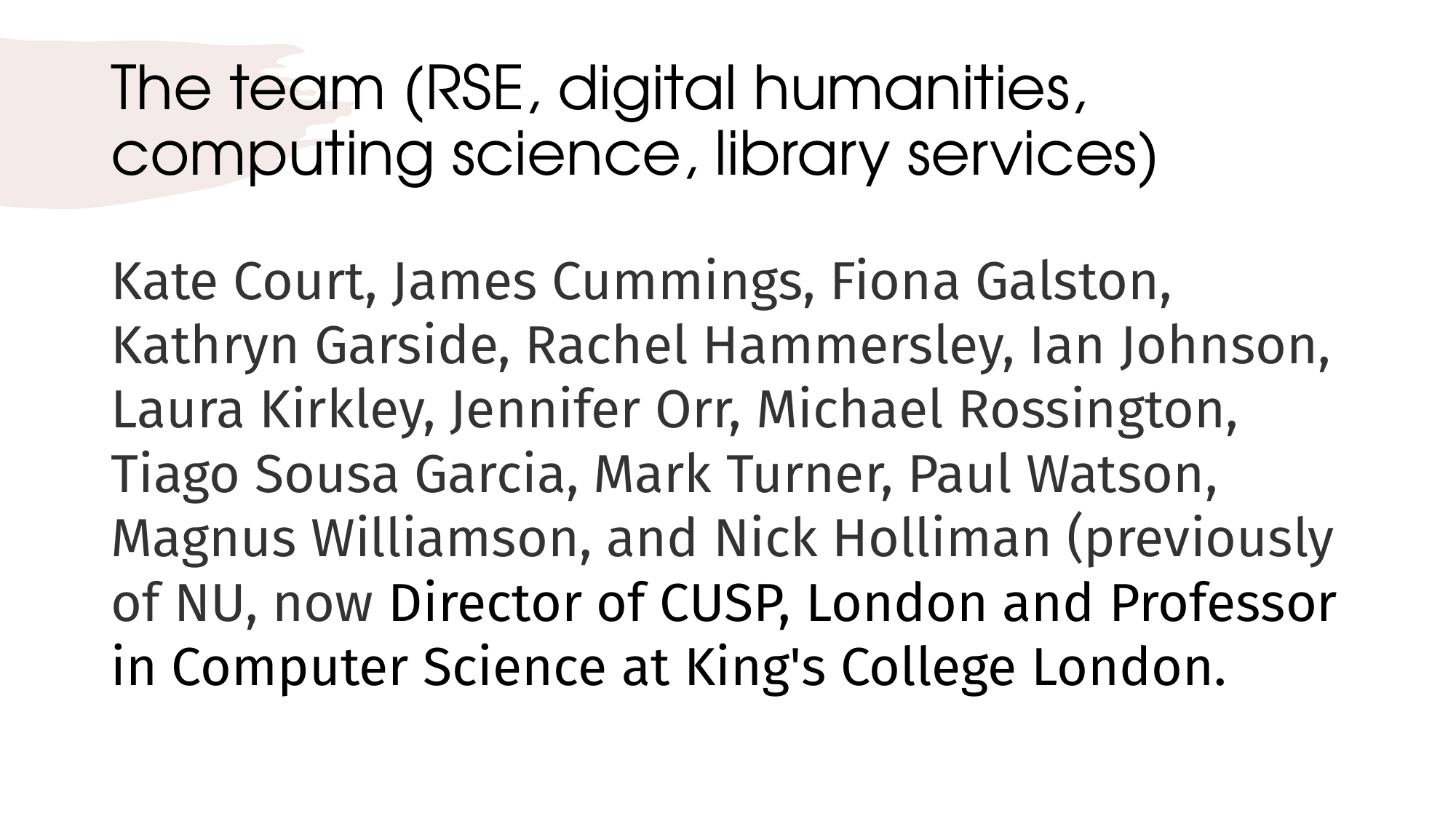

# The team (RSE, digital humanities, computing science, library services)
Kate Court, James Cummings, Fiona Galston, Kathryn Garside, Rachel Hammersley, Ian Johnson, Laura Kirkley, Jennifer Orr, Michael Rossington, Tiago Sousa Garcia, Mark Turner, Paul Watson, Magnus Williamson, and Nick Holliman (previously of NU, now Director of CUSP, London and Professor in Computer Science at King's College London.